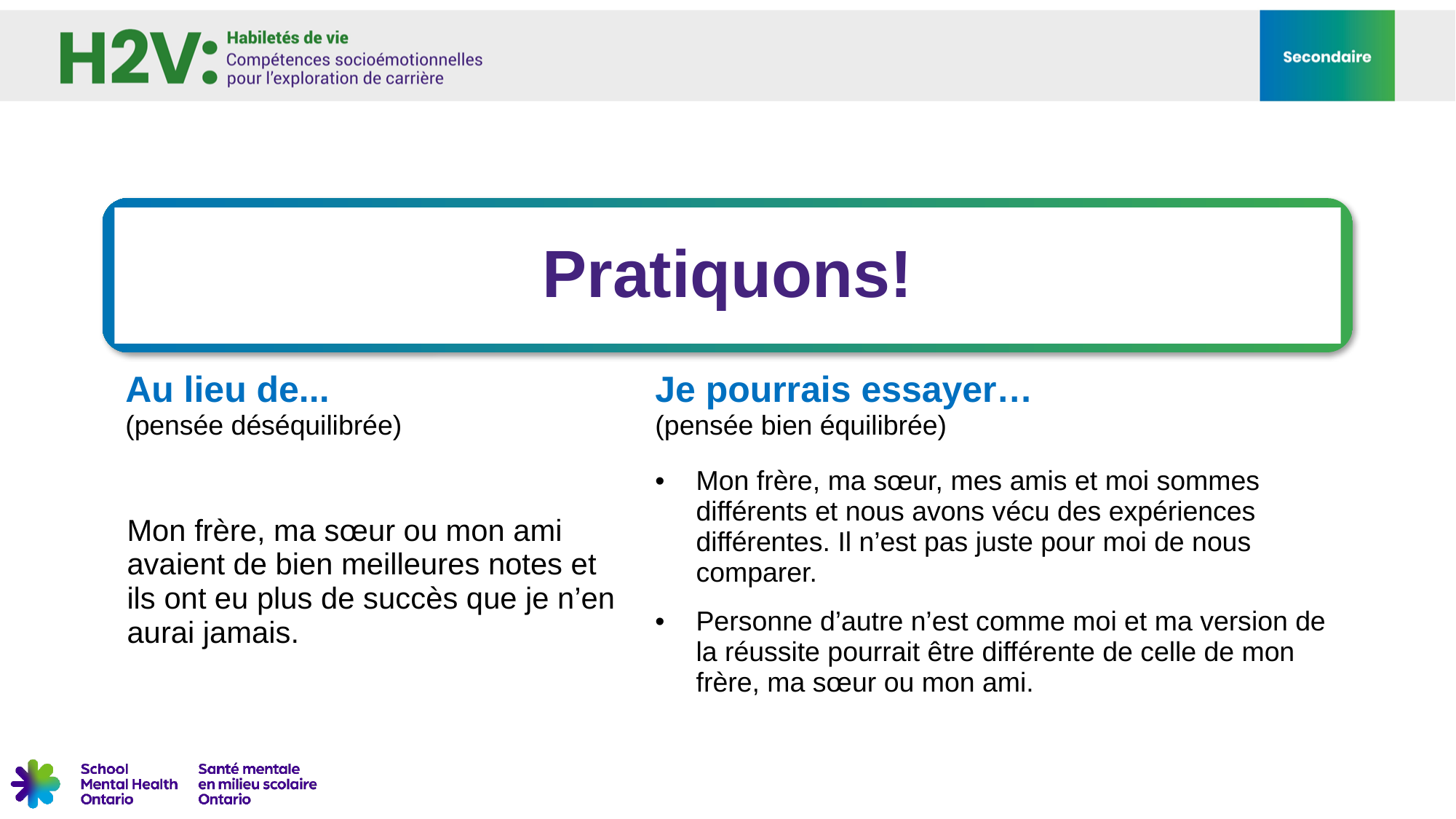

Pratiquons!
| Au lieu de... (pensée déséquilibrée) | Je pourrais essayer… (pensée bien équilibrée) |
| --- | --- |
| Mon frère, ma sœur ou mon ami avaient de bien meilleures notes et ils ont eu plus de succès que je n’en aurai jamais. | Mon frère, ma sœur, mes amis et moi sommes différents et nous avons vécu des expériences différentes. Il n’est pas juste pour moi de nous comparer. Personne d’autre n’est comme moi et ma version de la réussite pourrait être différente de celle de mon frère, ma sœur ou mon ami. |